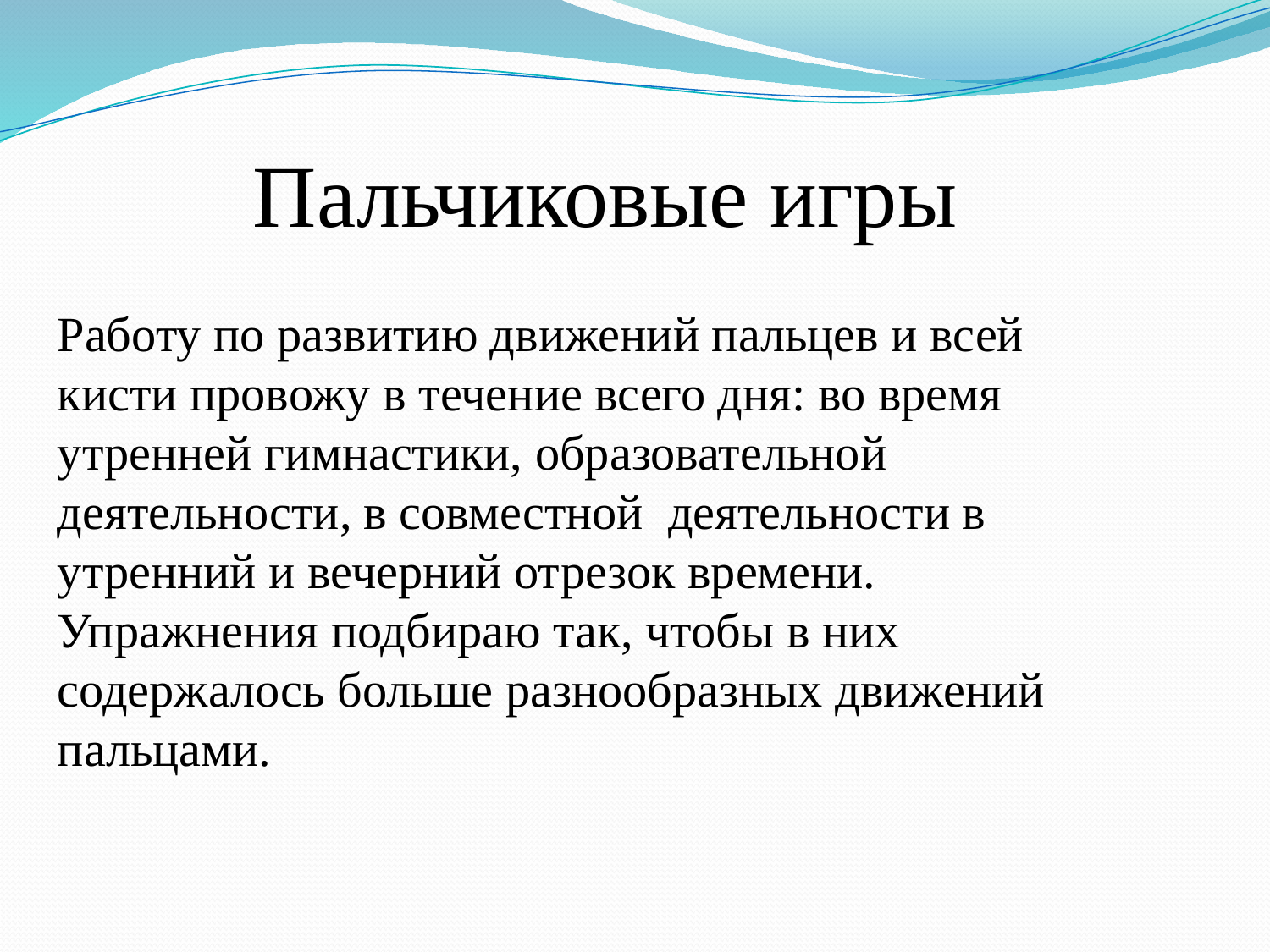

# Пальчиковые игры
Работу по развитию движений пальцев и всей кисти провожу в течение всего дня: во время утренней гимнастики, образовательной деятельности, в совместной  деятельности в утренний и вечерний отрезок времени. Упражнения подбираю так, чтобы в них содержалось больше разнообразных движений пальцами.